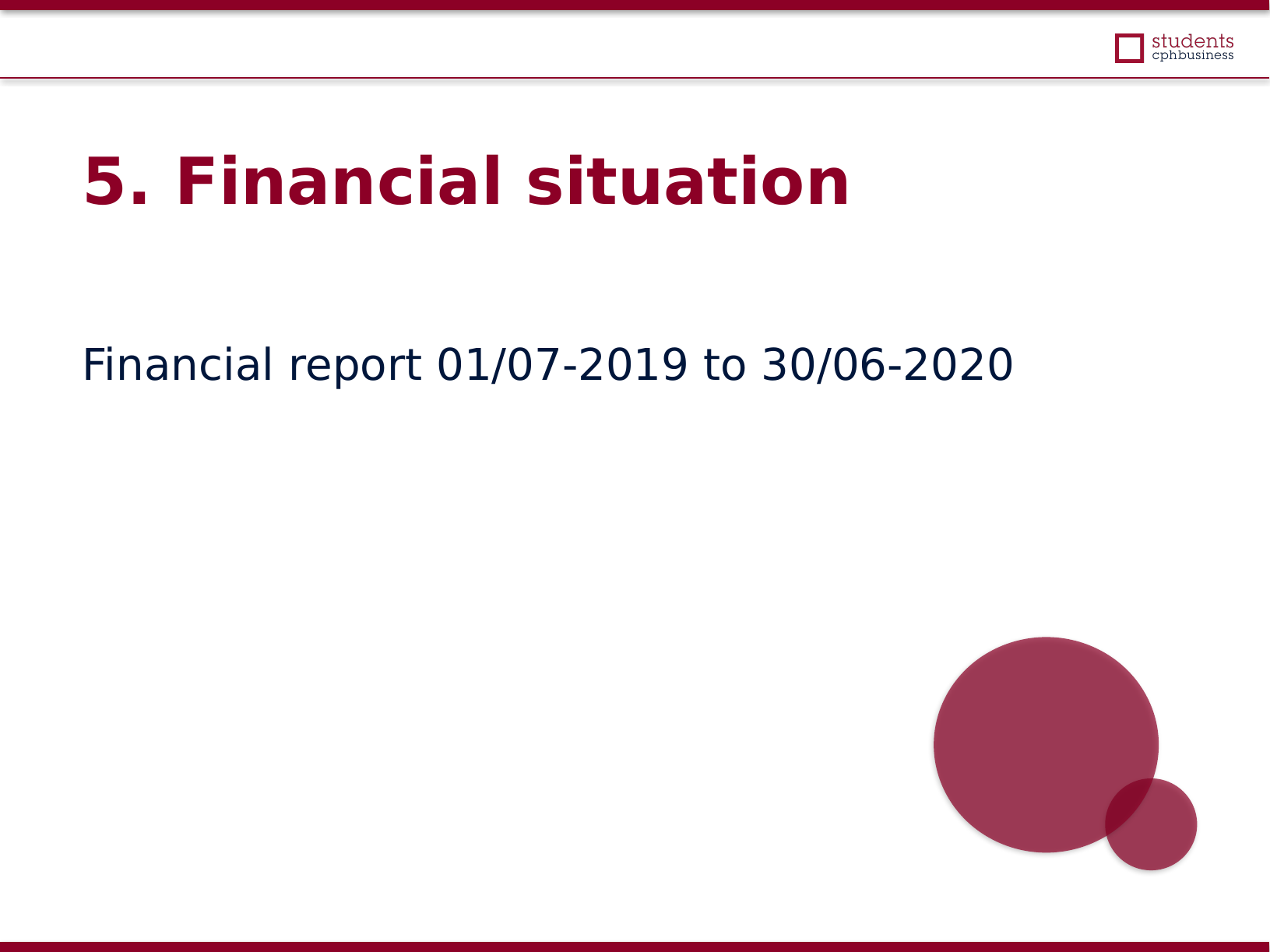

5. Financial situation

Financial report 01/07-2019 to 30/06-2020